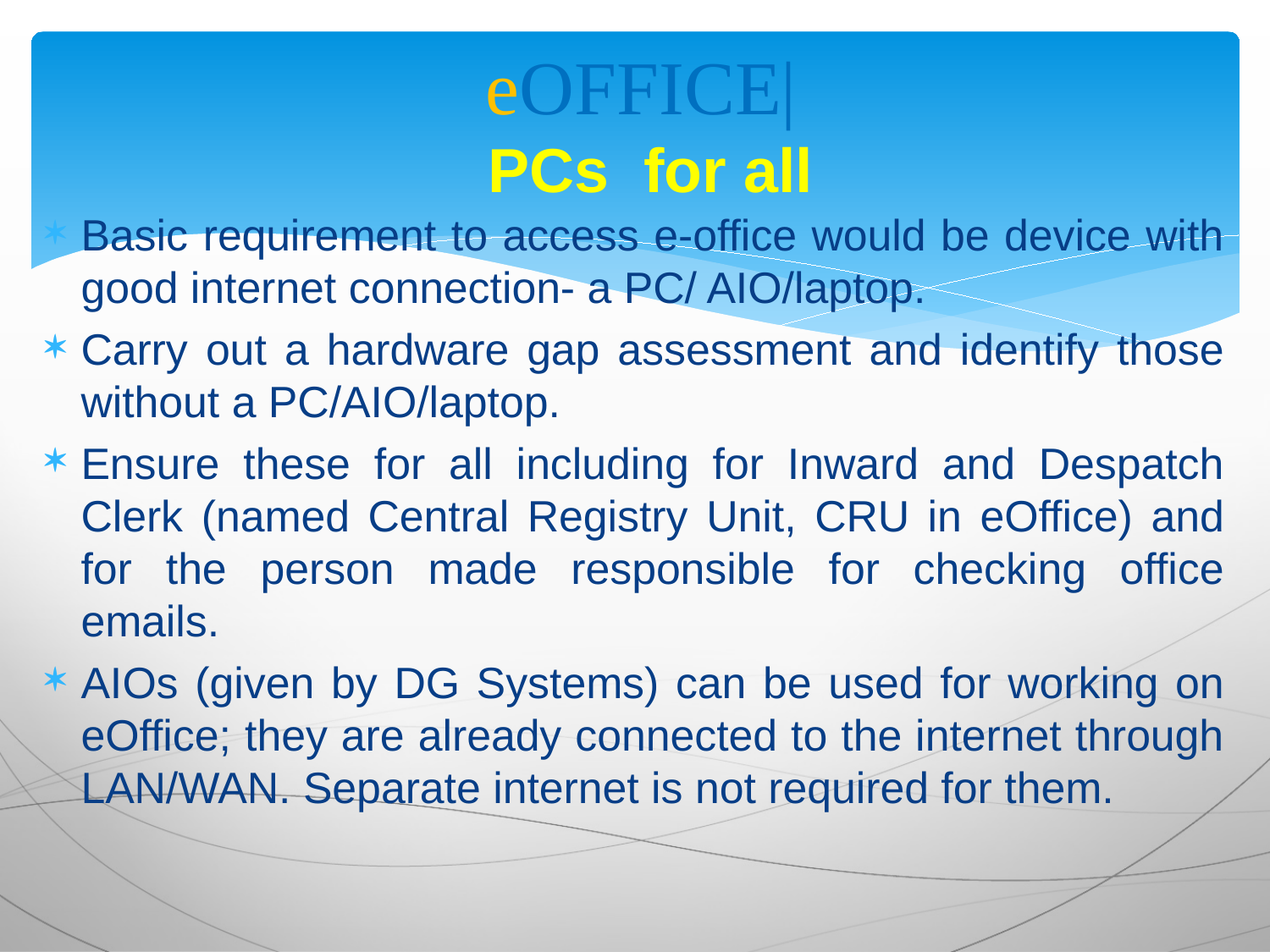

# eOFFICE| PCs  for all
Basic requirement to access e-office would be device with good internet connection- a PC/ AIO/laptop.
Carry out a hardware gap assessment and identify those without a PC/AIO/laptop.
Ensure these for all including for Inward and Despatch Clerk (named Central Registry Unit, CRU in eOffice) and for the person made responsible for checking office emails.
AIOs (given by DG Systems) can be used for working on eOffice; they are already connected to the internet through LAN/WAN. Separate internet is not required for them.